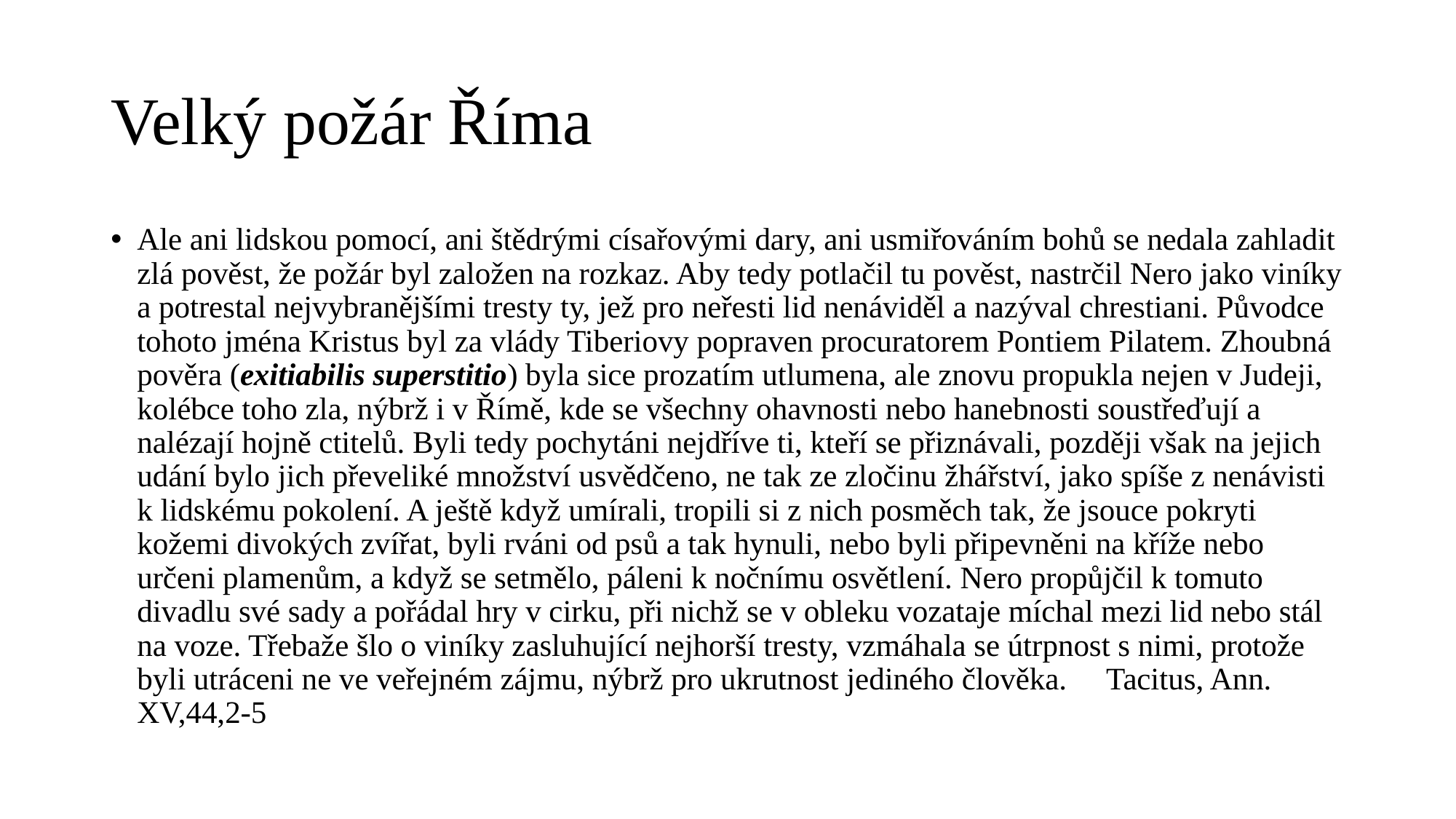

# Velký požár Říma
Ale ani lidskou pomocí, ani štědrými císařovými dary, ani usmiřováním bohů se nedala zahladit zlá pověst, že požár byl založen na rozkaz. Aby tedy potlačil tu pověst, nastrčil Nero jako viníky a potrestal nejvybranějšími tresty ty, jež pro neřesti lid nenáviděl a nazýval chrestiani. Původce tohoto jména Kristus byl za vlády Tiberiovy popraven procuratorem Pontiem Pilatem. Zhoubná pověra (exitiabilis superstitio) byla sice prozatím utlumena, ale znovu propukla nejen v Judeji, kolébce toho zla, nýbrž i v Římě, kde se všechny ohavnosti nebo hanebnosti soustřeďují a nalézají hojně ctitelů. Byli tedy pochytáni nejdříve ti, kteří se přiznávali, později však na jejich udání bylo jich převeliké množství usvědčeno, ne tak ze zločinu žhářství, jako spíše z nenávisti k lidskému pokolení. A ještě když umírali, tropili si z nich posměch tak, že jsouce pokryti kožemi divokých zvířat, byli rváni od psů a tak hynuli, nebo byli připevněni na kříže nebo určeni plamenům, a když se setmělo, páleni k nočnímu osvětlení. Nero propůjčil k tomuto divadlu své sady a pořádal hry v cirku, při nichž se v obleku vozataje míchal mezi lid nebo stál na voze. Třebaže šlo o viníky zasluhující nejhorší tresty, vzmáhala se útrpnost s nimi, protože byli utráceni ne ve veřejném zájmu, nýbrž pro ukrutnost jediného člověka. 								Tacitus, Ann. XV,44,2-5